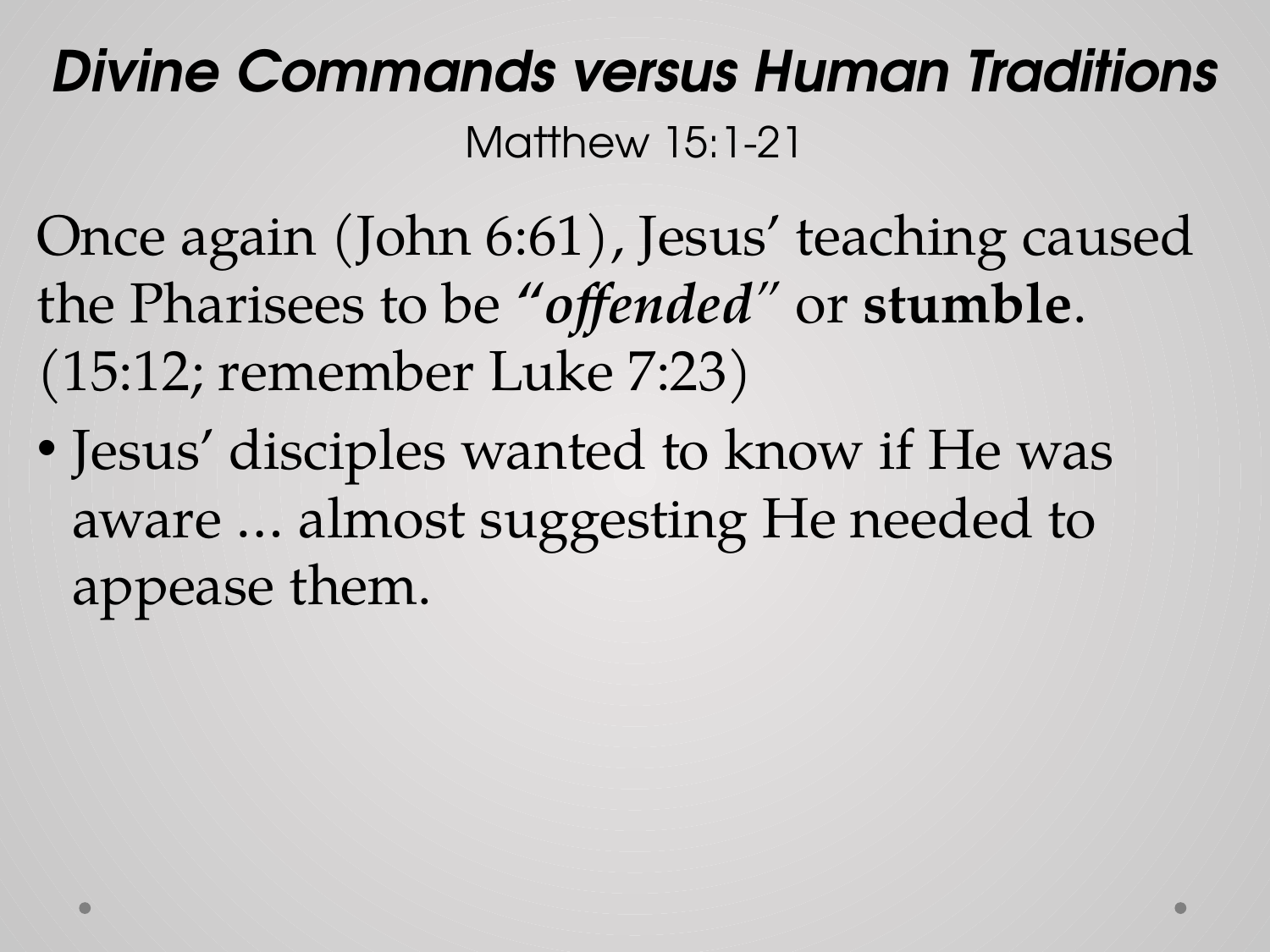

# Divine Commands versus Human Traditions Matthew 15:1-21
Once again (John 6:61), Jesus’ teaching caused the Pharisees to be “offended” or stumble. (15:12; remember Luke 7:23)
Jesus’ disciples wanted to know if He was aware … almost suggesting He needed to appease them.